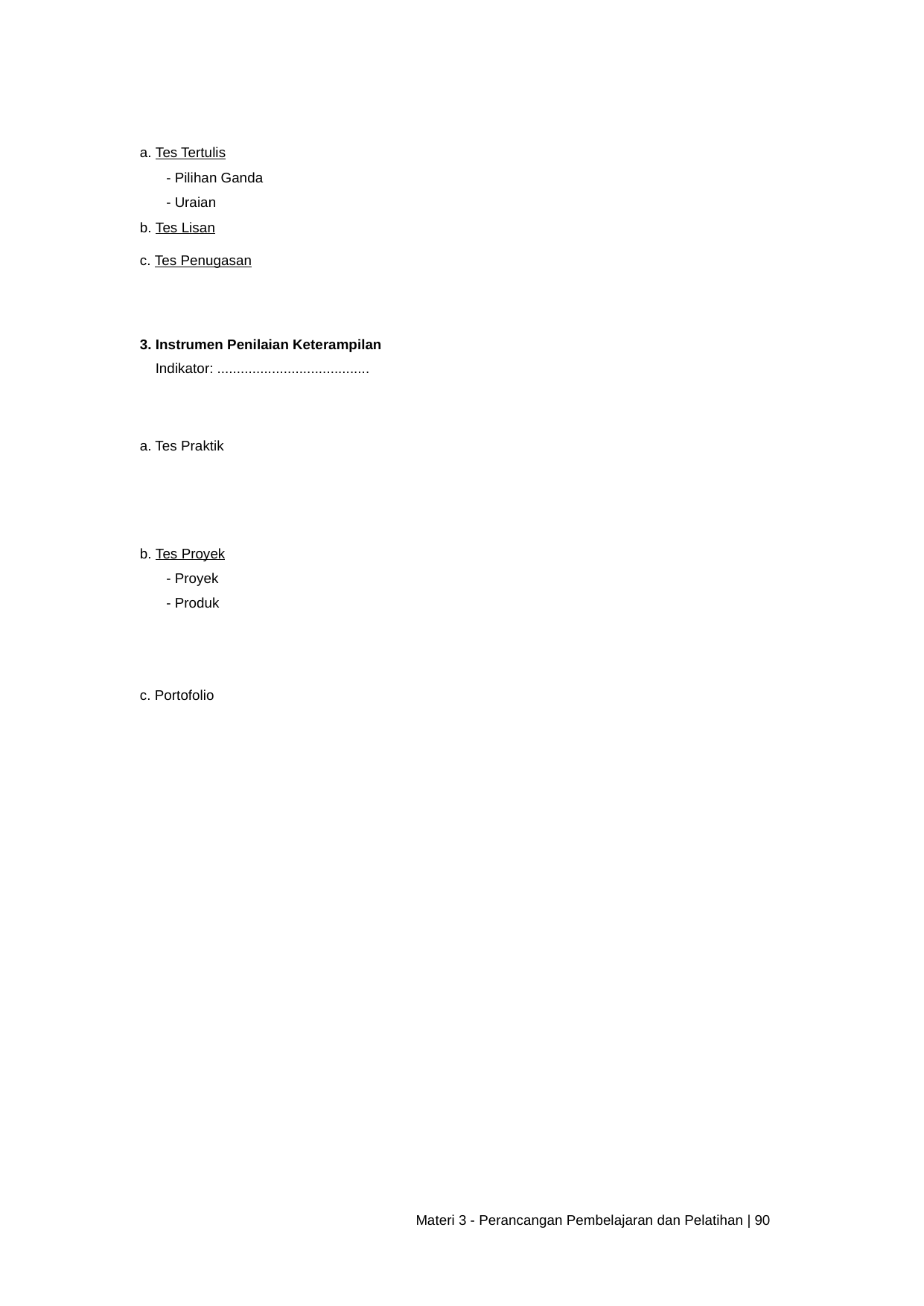

a. Tes Tertulis
- Pilihan Ganda
- Uraian
b. Tes Lisan
c. Tes Penugasan
3. Instrumen Penilaian Keterampilan
Indikator: .......................................
a. Tes Praktik
b. Tes Proyek
- Proyek
- Produk
c. Portofolio
Materi 3 - Perancangan Pembelajaran dan Pelatihan | 90